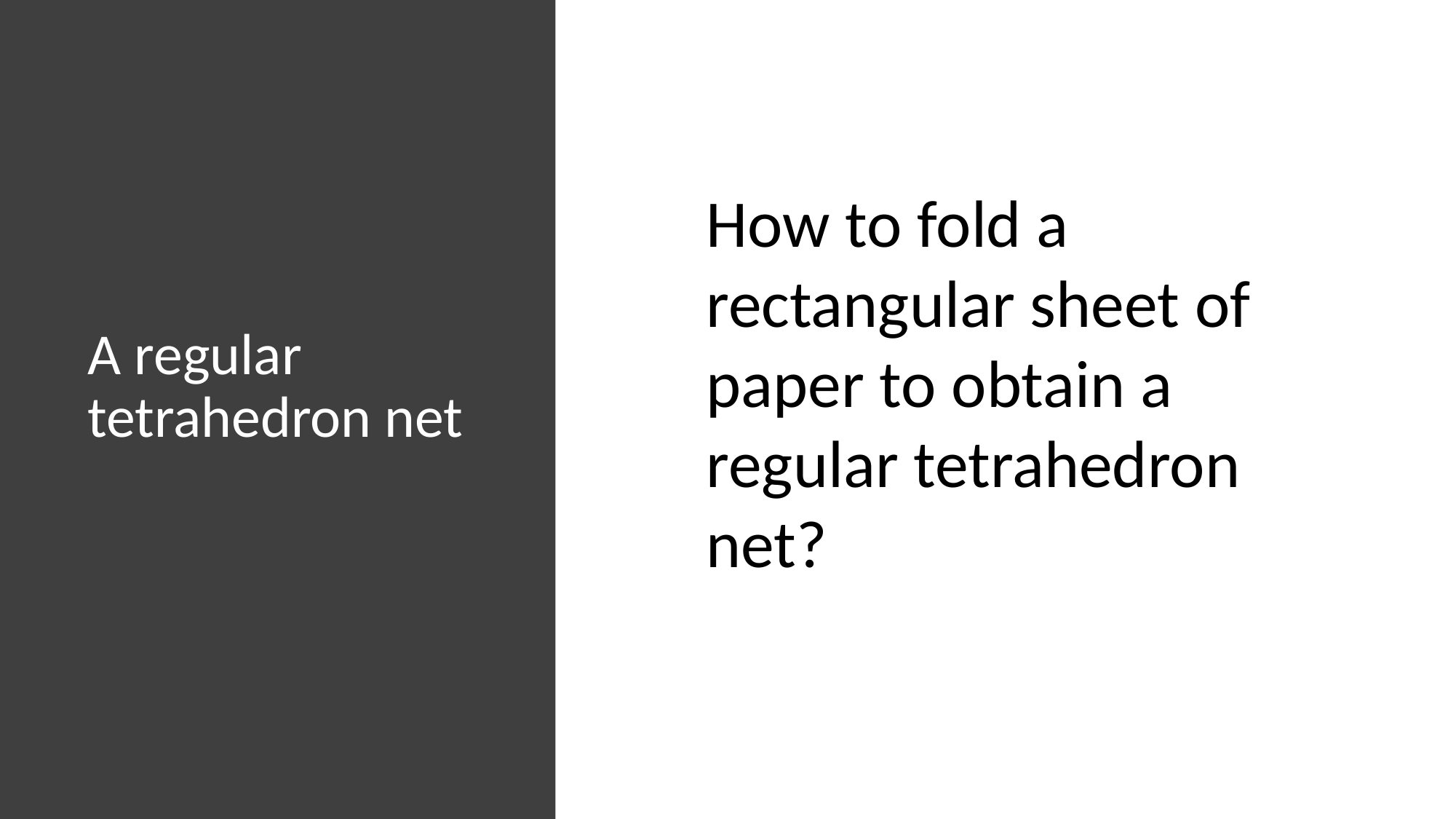

How to fold a rectangular sheet of paper to obtain a regular tetrahedron net?
A regular tetrahedron net